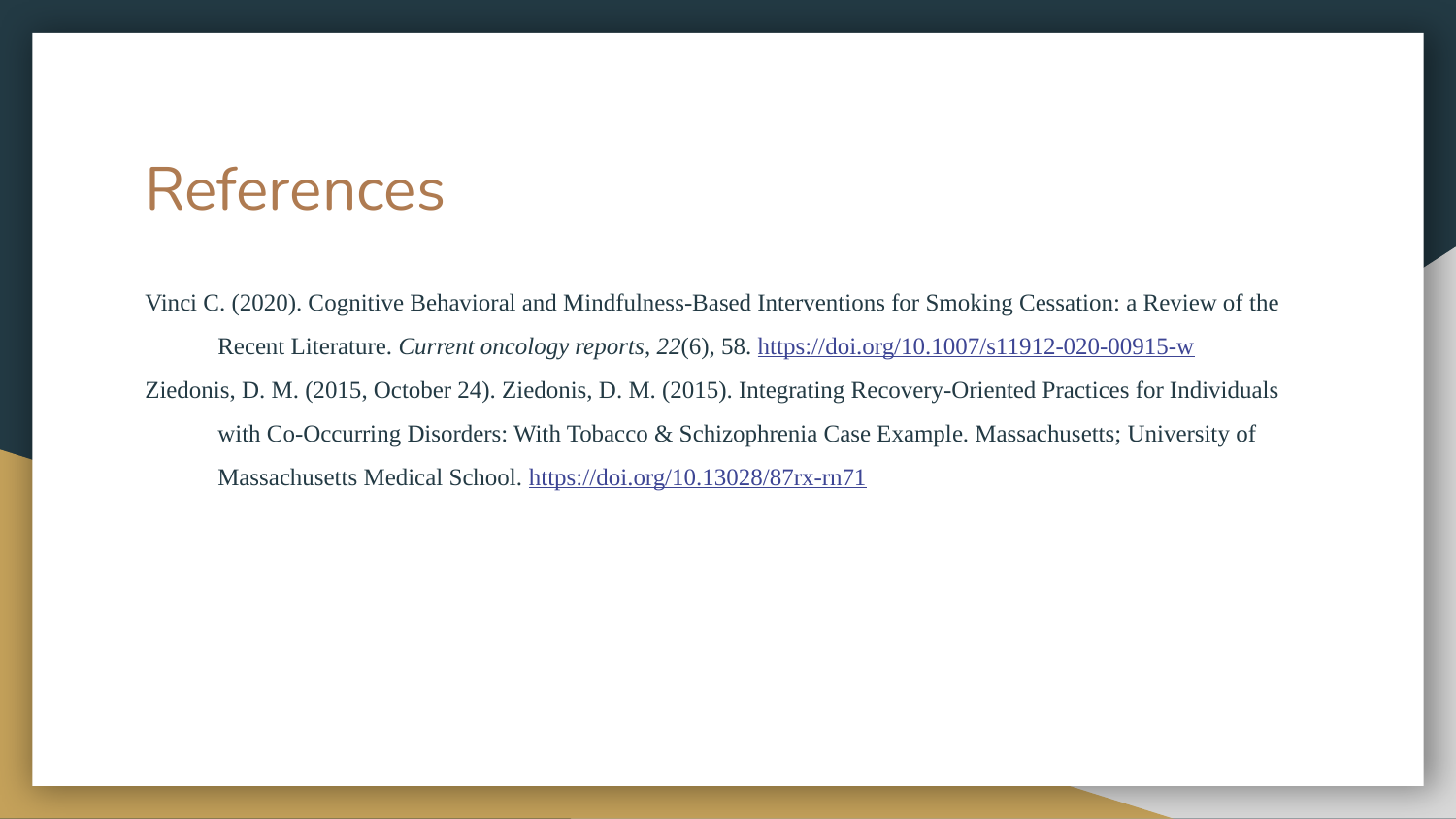

# References
Vinci C. (2020). Cognitive Behavioral and Mindfulness-Based Interventions for Smoking Cessation: a Review of the Recent Literature. Current oncology reports, 22(6), 58. https://doi.org/10.1007/s11912-020-00915-w
Ziedonis, D. M. (2015, October 24). Ziedonis, D. M. (2015). Integrating Recovery-Oriented Practices for Individuals with Co-Occurring Disorders: With Tobacco & Schizophrenia Case Example. Massachusetts; University of Massachusetts Medical School. https://doi.org/10.13028/87rx-rn71